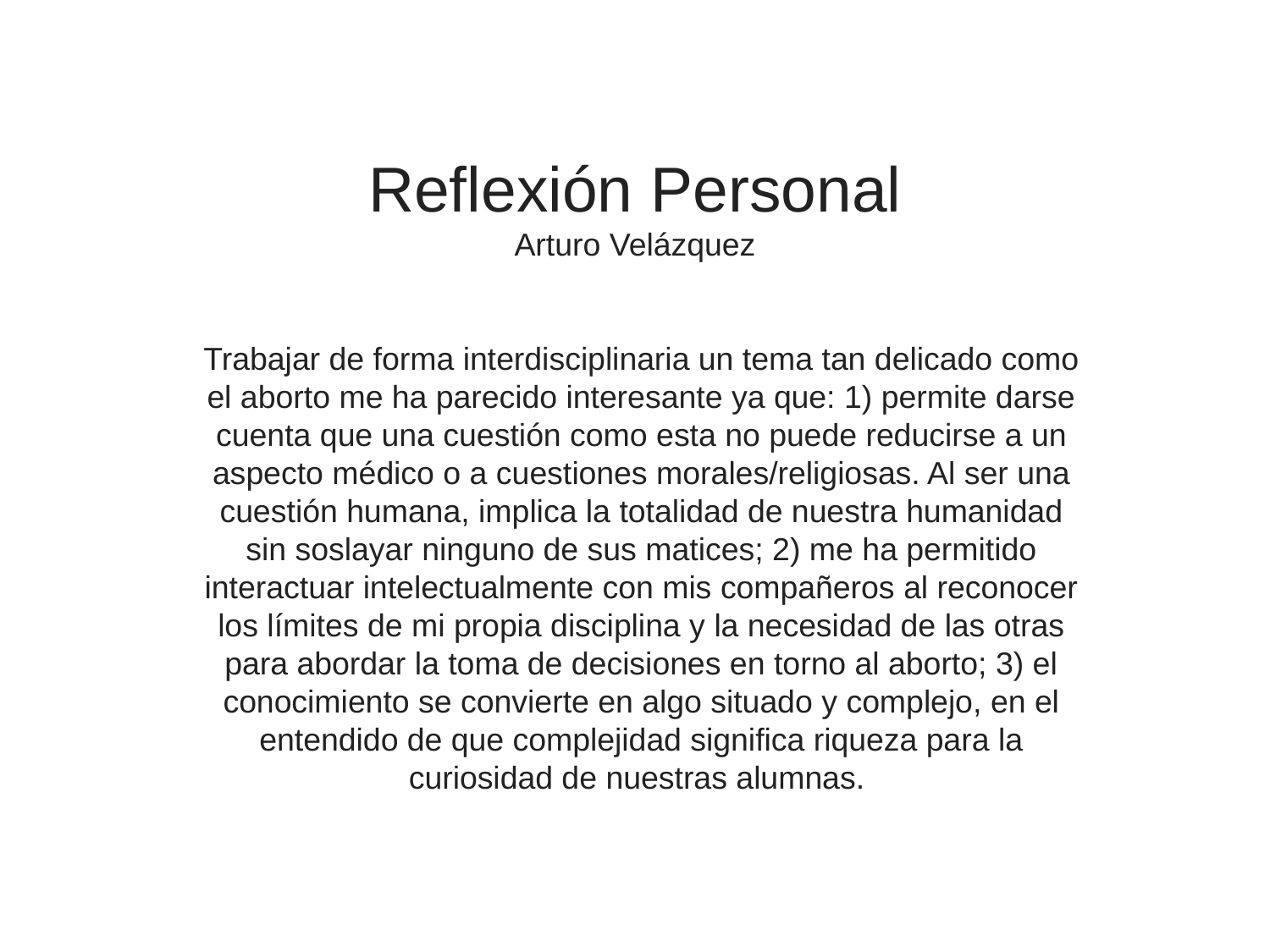

# Reflexión Personal
Arturo Velázquez

Trabajar de forma interdisciplinaria un tema tan delicado como el aborto me ha parecido interesante ya que: 1) permite darse cuenta que una cuestión como esta no puede reducirse a un aspecto médico o a cuestiones morales/religiosas. Al ser una cuestión humana, implica la totalidad de nuestra humanidad sin soslayar ninguno de sus matices; 2) me ha permitido interactuar intelectualmente con mis compañeros al reconocer los límites de mi propia disciplina y la necesidad de las otras para abordar la toma de decisiones en torno al aborto; 3) el conocimiento se convierte en algo situado y complejo, en el entendido de que complejidad significa riqueza para la curiosidad de nuestras alumnas.